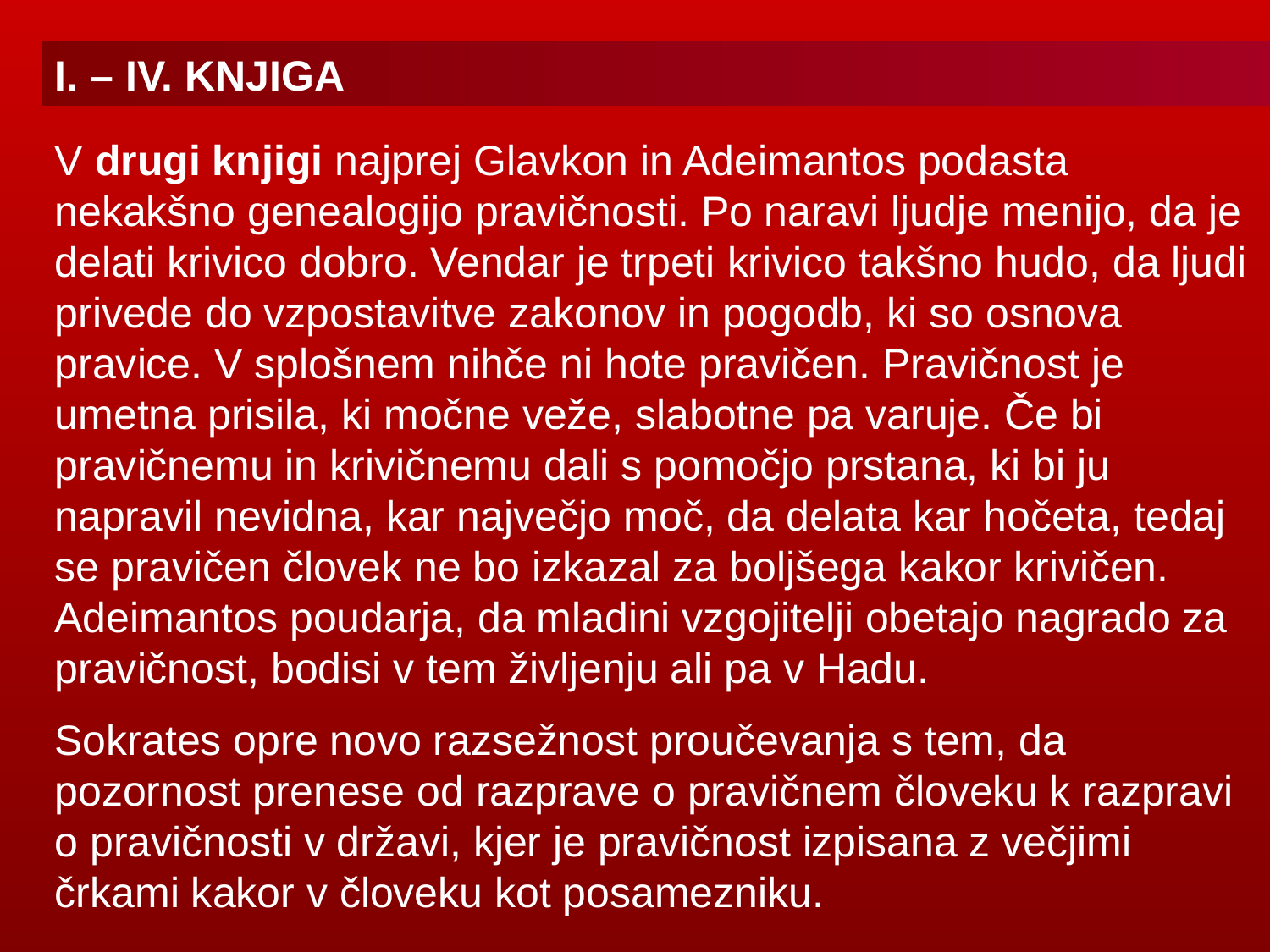

I. – IV. KNJIGA
V drugi knjigi najprej Glavkon in Adeimantos podasta nekakšno genealogijo pravičnosti. Po naravi ljudje menijo, da je delati krivico dobro. Vendar je trpeti krivico takšno hudo, da ljudi privede do vzpostavitve zakonov in pogodb, ki so osnova pravice. V splošnem nihče ni hote pravičen. Pravičnost je umetna prisila, ki močne veže, slabotne pa varuje. Če bi pravičnemu in krivičnemu dali s pomočjo prstana, ki bi ju napravil nevidna, kar največjo moč, da delata kar hočeta, tedaj se pravičen človek ne bo izkazal za boljšega kakor krivičen. Adeimantos poudarja, da mladini vzgojitelji obetajo nagrado za pravičnost, bodisi v tem življenju ali pa v Hadu.
Sokrates opre novo razsežnost proučevanja s tem, da pozornost prenese od razprave o pravičnem človeku k razpravi o pravičnosti v državi, kjer je pravičnost izpisana z večjimi črkami kakor v človeku kot posamezniku.